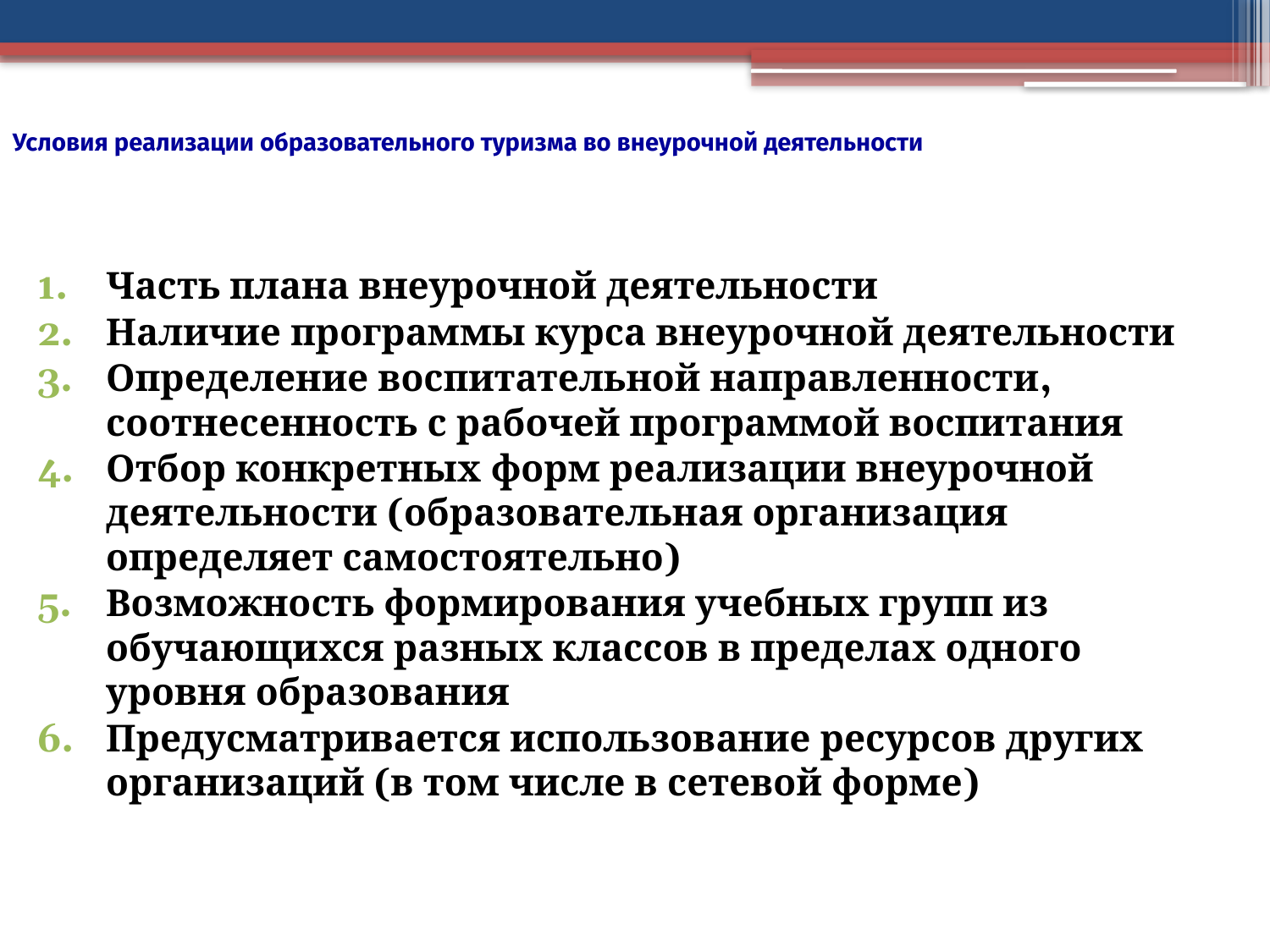

# Условия реализации образовательного туризма во внеурочной деятельности
Часть плана внеурочной деятельности
Наличие программы курса внеурочной деятельности
Определение воспитательной направленности, соотнесенность с рабочей программой воспитания
Отбор конкретных форм реализации внеурочной деятельности (образовательная организация определяет самостоятельно)
Возможность формирования учебных групп из обучающихся разных классов в пределах одного уровня образования
Предусматривается использование ресурсов других организаций (в том числе в сетевой форме)